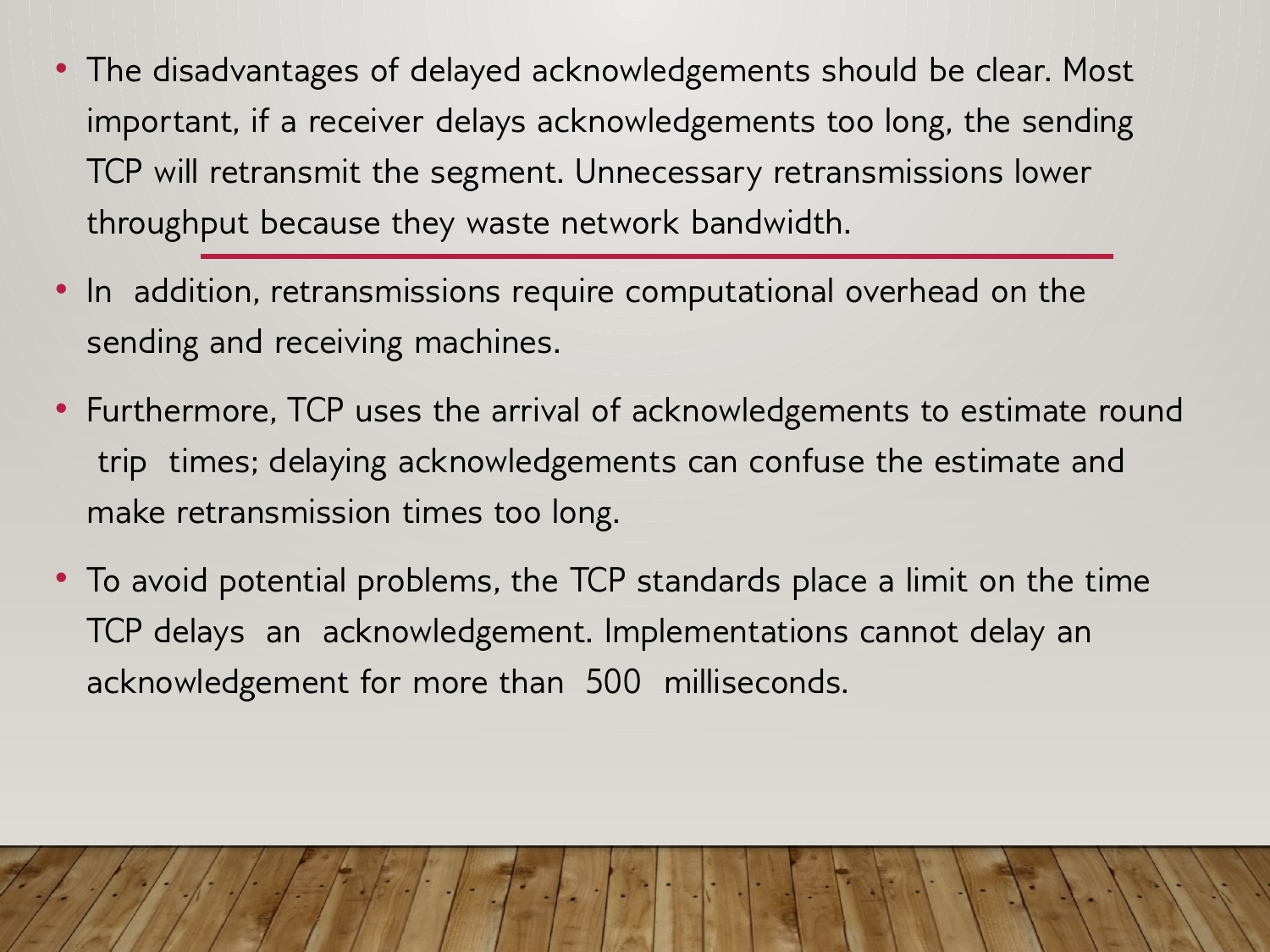

The disadvantages of delayed acknowledgements should be clear. Most important, if a receiver delays acknowledgements too long, the sending TCP will retransmit the segment. Unnecessary retransmissions lower throughput because they waste network bandwidth.
In  addition, retransmissions require computational overhead on the sending and receiving machines.
Furthermore, TCP uses the arrival of acknowledgements to estimate round  trip  times; delaying acknowledgements can confuse the estimate and make retransmission times too long.
To avoid potential problems, the TCP standards place a limit on the time TCP delays  an  acknowledgement. Implementations cannot delay an acknowledgement for more than  500  milliseconds.